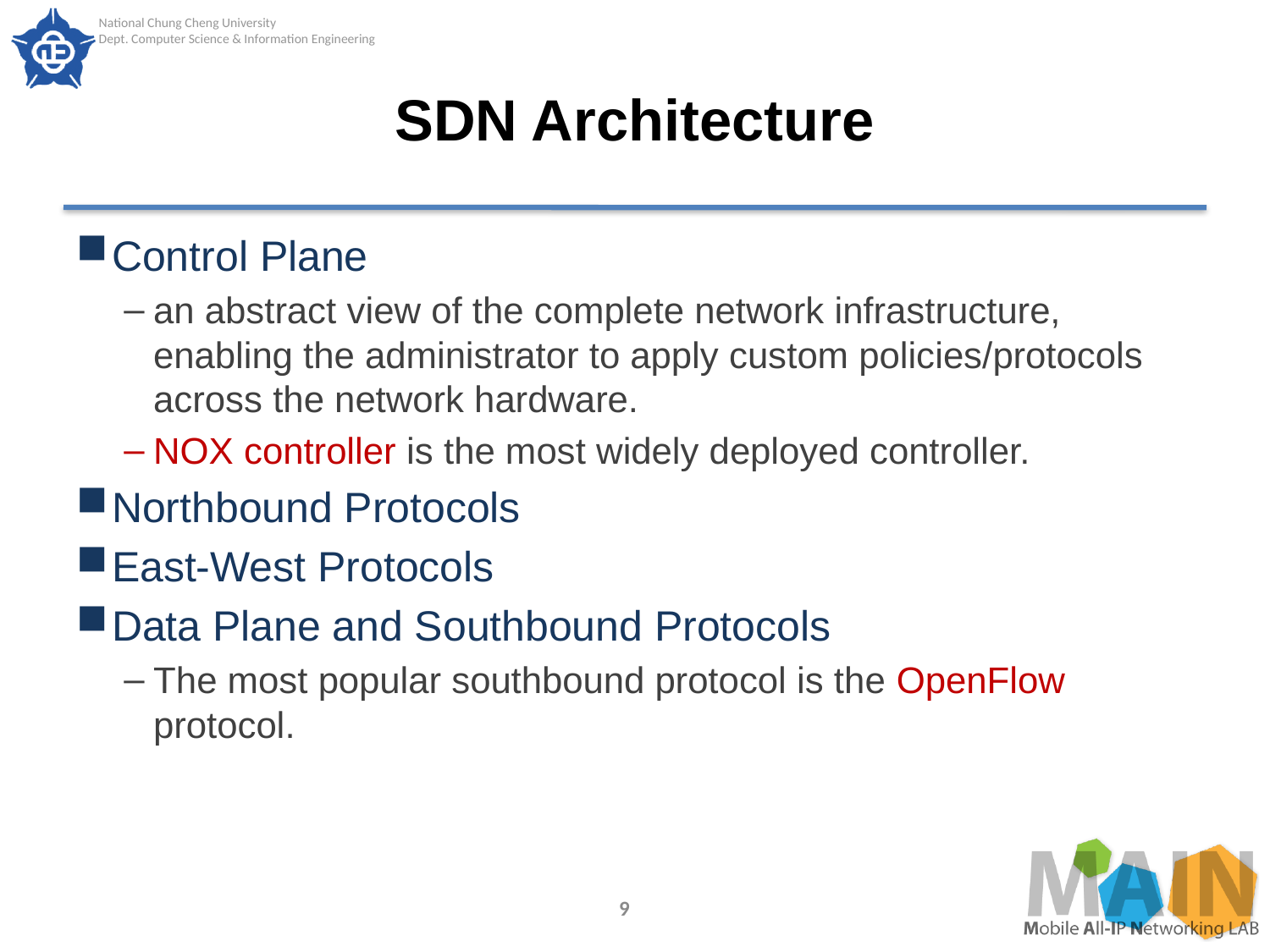

# SDN Architecture
Control Plane
an abstract view of the complete network infrastructure, enabling the administrator to apply custom policies/protocols across the network hardware.
NOX controller is the most widely deployed controller.
Northbound Protocols
East-West Protocols
Data Plane and Southbound Protocols
The most popular southbound protocol is the OpenFlow protocol.

9